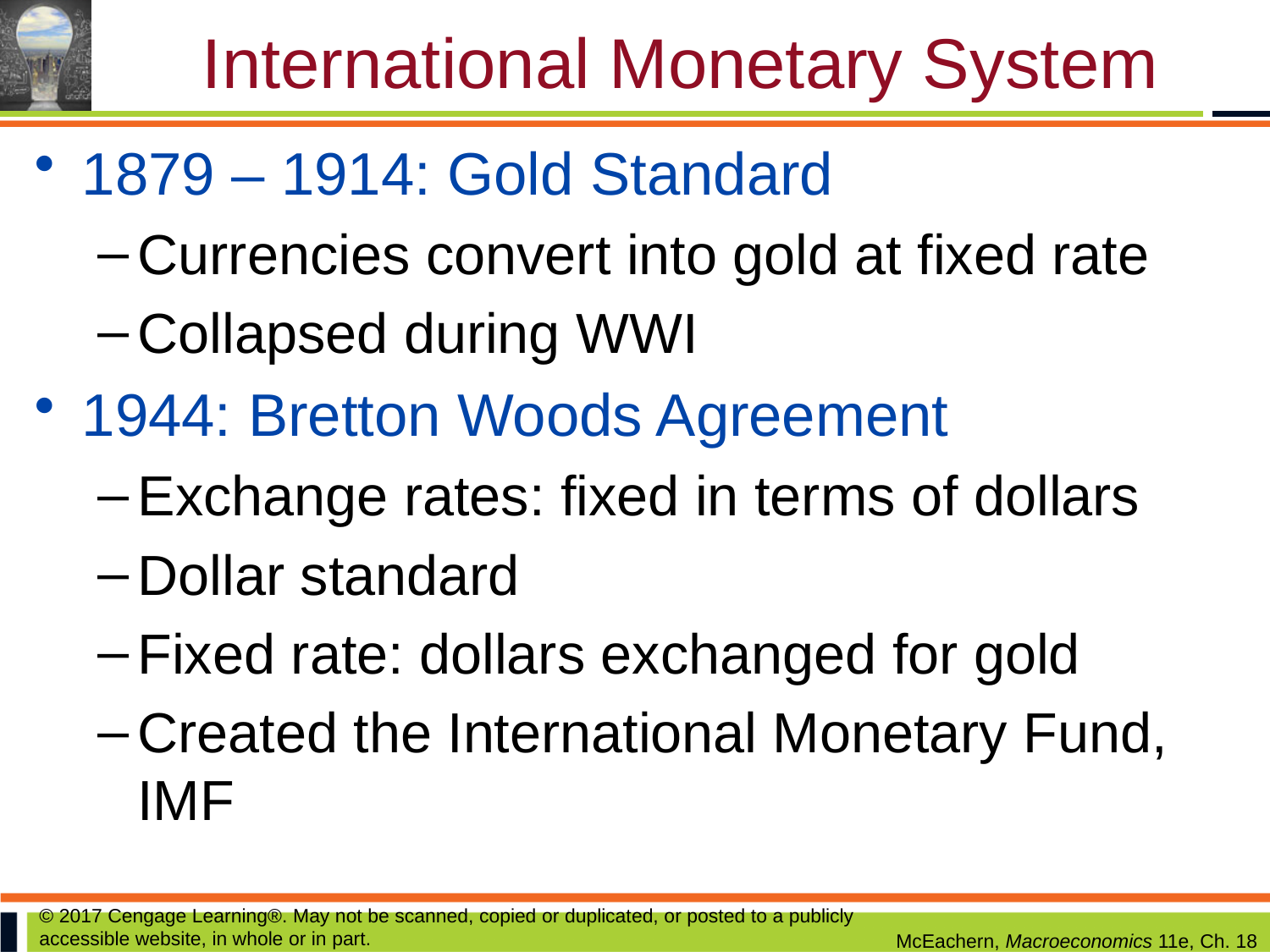

# International Monetary System
1879 – 1914: Gold Standard
Currencies convert into gold at fixed rate
Collapsed during WWI
1944: Bretton Woods Agreement
Exchange rates: fixed in terms of dollars
Dollar standard
Fixed rate: dollars exchanged for gold
Created the International Monetary Fund, IMF
© 2017 Cengage Learning®. May not be scanned, copied or duplicated, or posted to a publicly accessible website, in whole or in part.